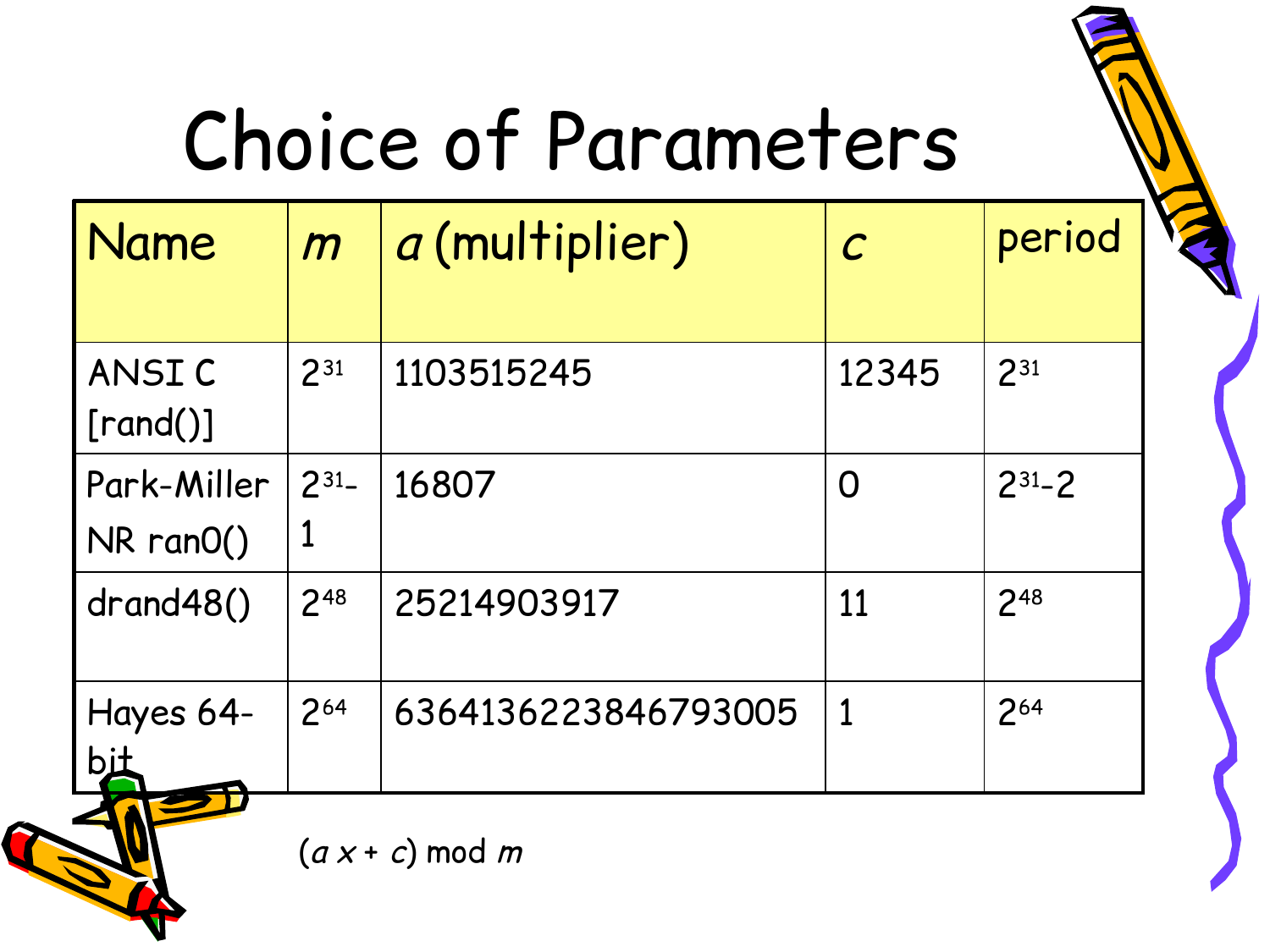

# Choice of Parameters
| Name | m | a (multiplier) | c | period |
| --- | --- | --- | --- | --- |
| ANSI C [rand()] | 231 | 1103515245 | 12345 | 231 |
| Park-Miller NR ran0() | 231-1 | 16807 | 0 | 231-2 |
| drand48() | 248 | 25214903917 | 11 | 248 |
| Hayes 64-bit | 264 | 6364136223846793005 | 1 | 264 |
(a x + c) mod m